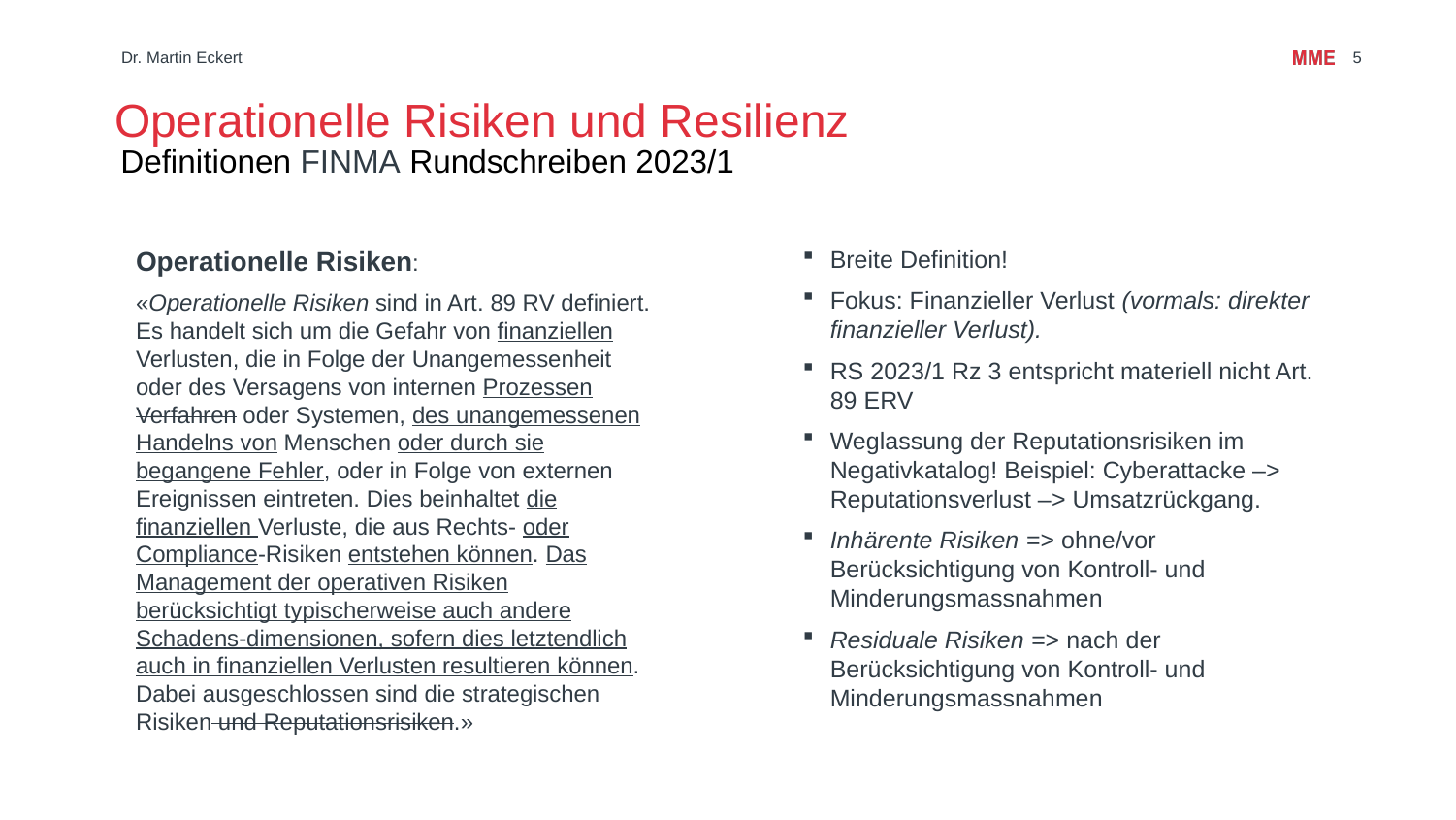

# Operationelle Risiken und Resilienz
Dr. Martin Eckert
5
Definitionen FINMA Rundschreiben 2023/1
Operationelle Risiken:
«Operationelle Risiken sind in Art. 89 RV definiert. Es handelt sich um die Gefahr von finanziellen Verlusten, die in Folge der Unangemessenheit oder des Versagens von internen Prozessen Verfahren oder Systemen, des unangemessenen Handelns von Menschen oder durch sie begangene Fehler, oder in Folge von externen Ereignissen eintreten. Dies beinhaltet die finanziellen Verluste, die aus Rechts- oder Compliance-Risiken entstehen können. Das Management der operativen Risiken berücksichtigt typischerweise auch andere Schadens-dimensionen, sofern dies letztendlich auch in finanziellen Verlusten resultieren können. Dabei ausgeschlossen sind die strategischen Risiken und Reputationsrisiken.»

Breite Definition!
Fokus: Finanzieller Verlust (vormals: direkter finanzieller Verlust).
RS 2023/1 Rz 3 entspricht materiell nicht Art. 89 ERV
Weglassung der Reputationsrisiken im Negativkatalog! Beispiel: Cyberattacke –> Reputationsverlust –> Umsatzrückgang.
Inhärente Risiken => ohne/vor Berücksichtigung von Kontroll- und Minderungsmassnahmen
Residuale Risiken => nach der Berücksichtigung von Kontroll- und Minderungsmassnahmen